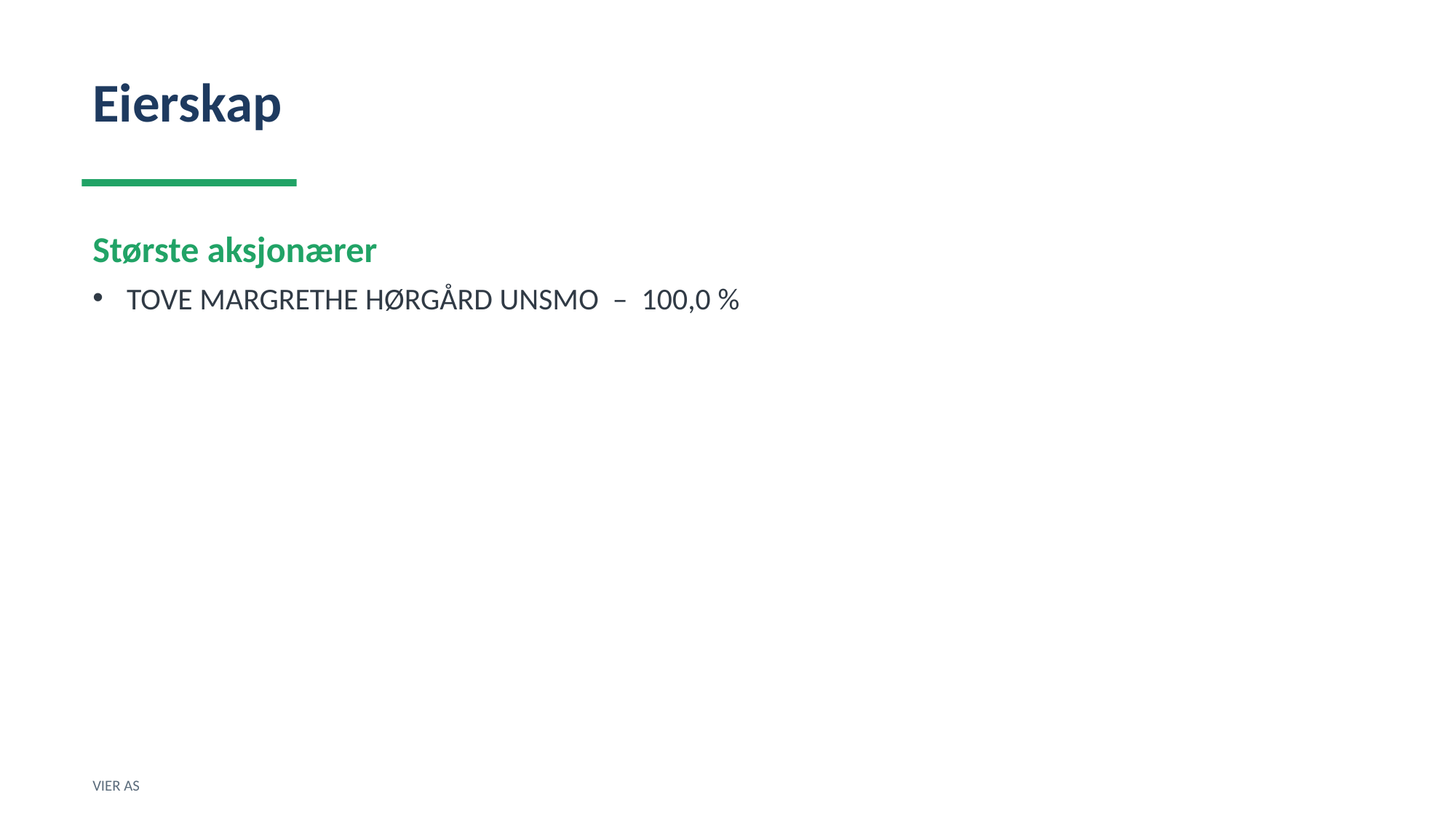

Eierskap

Største aksjonærer
TOVE MARGRETHE HØRGÅRD UNSMO  –  100,0 %
VIER AS